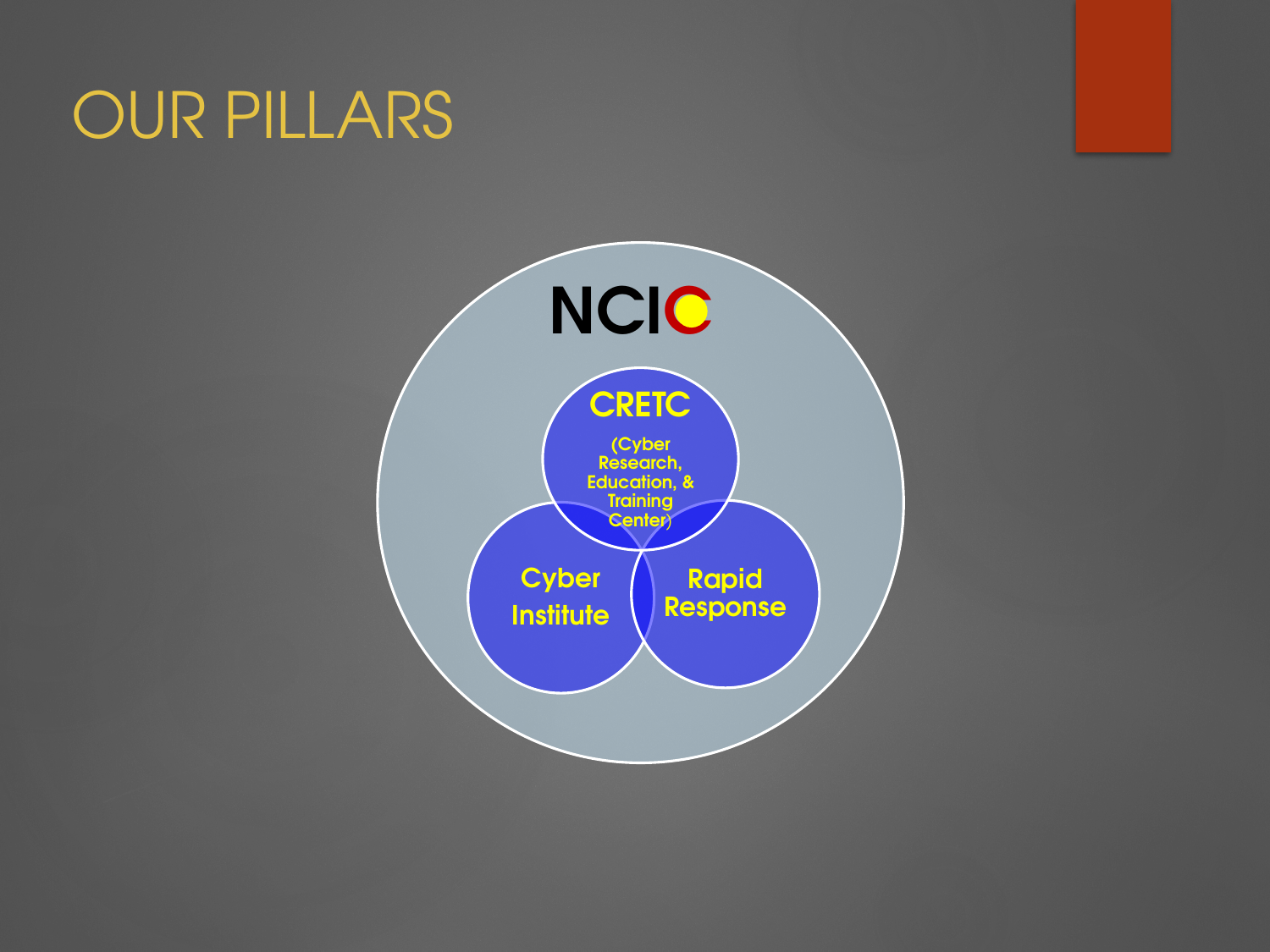

OUR PILLARS

Cyber
Institute
Rapid Response
CRETC
(Cyber Research, Education, & Training Center)
NCIC